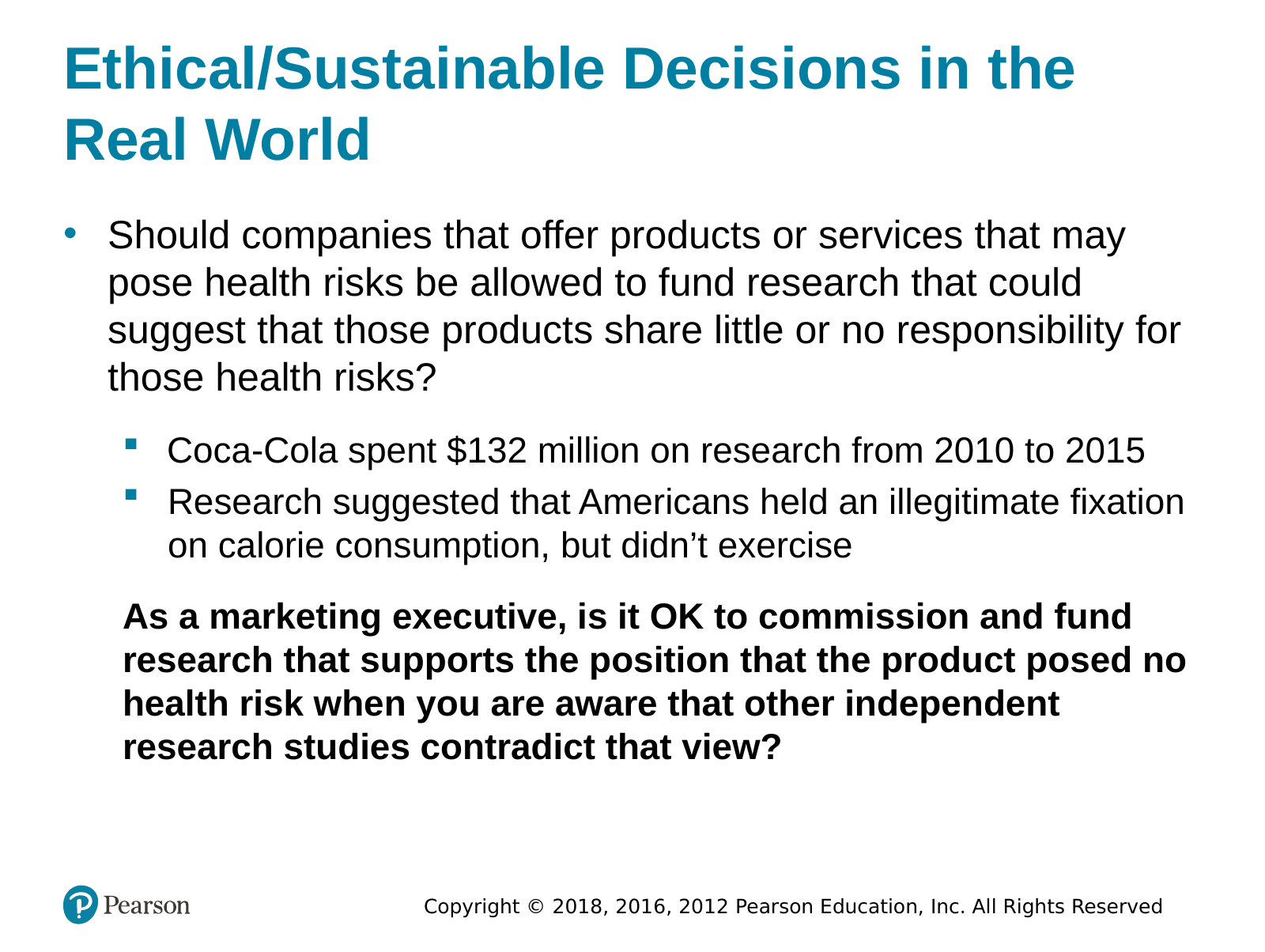

# Ethical/Sustainable Decisions in the Real World
Should companies that offer products or services that may pose health risks be allowed to fund research that could suggest that those products share little or no responsibility for those health risks?
Coca-Cola spent $132 million on research from 2010 to 2015
Research suggested that Americans held an illegitimate fixation on calorie consumption, but didn’t exercise
As a marketing executive, is it OK to commission and fund research that supports the position that the product posed no health risk when you are aware that other independent research studies contradict that view?